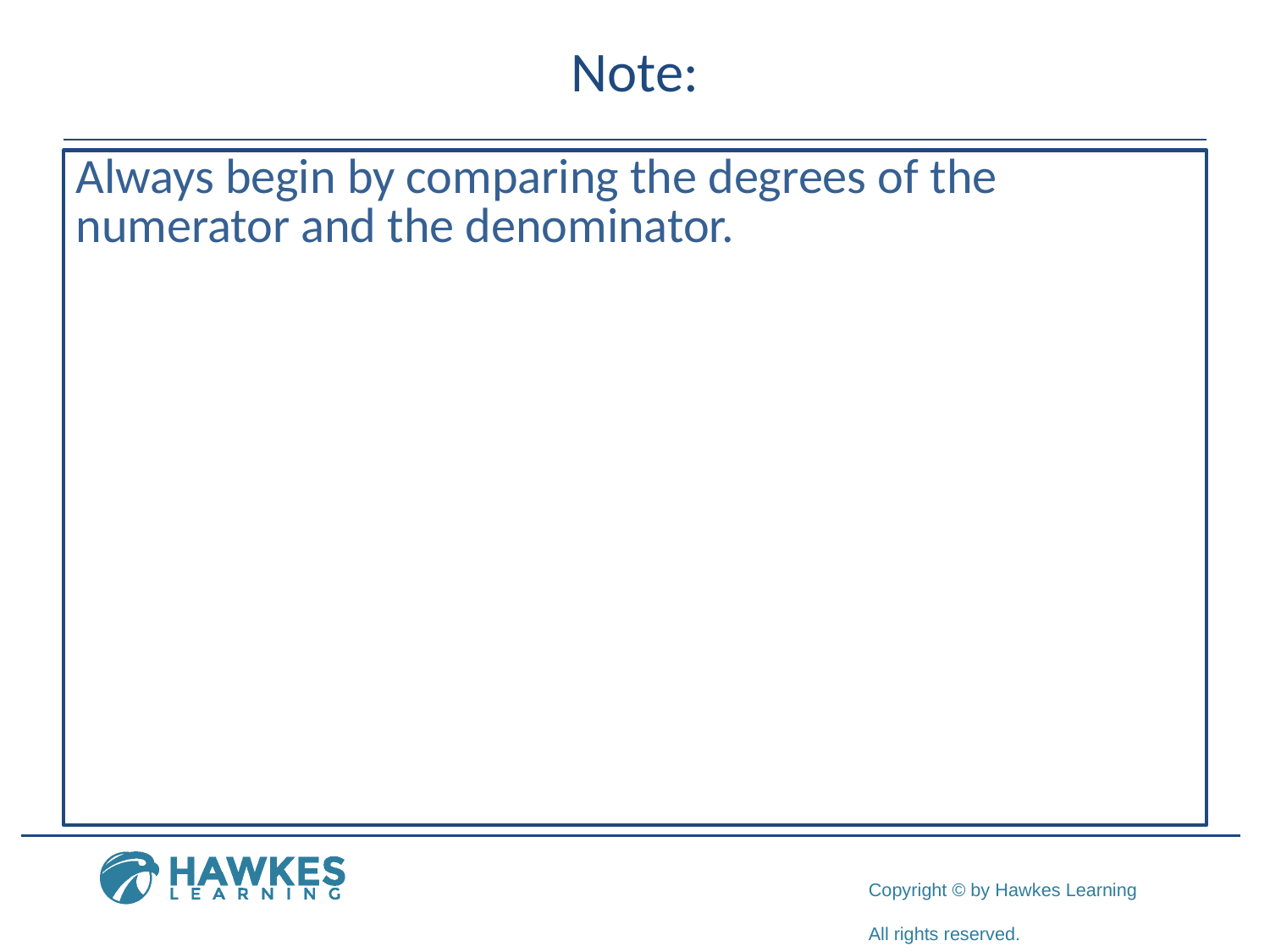

# Note:
Always begin by comparing the degrees of the numerator and the denominator.